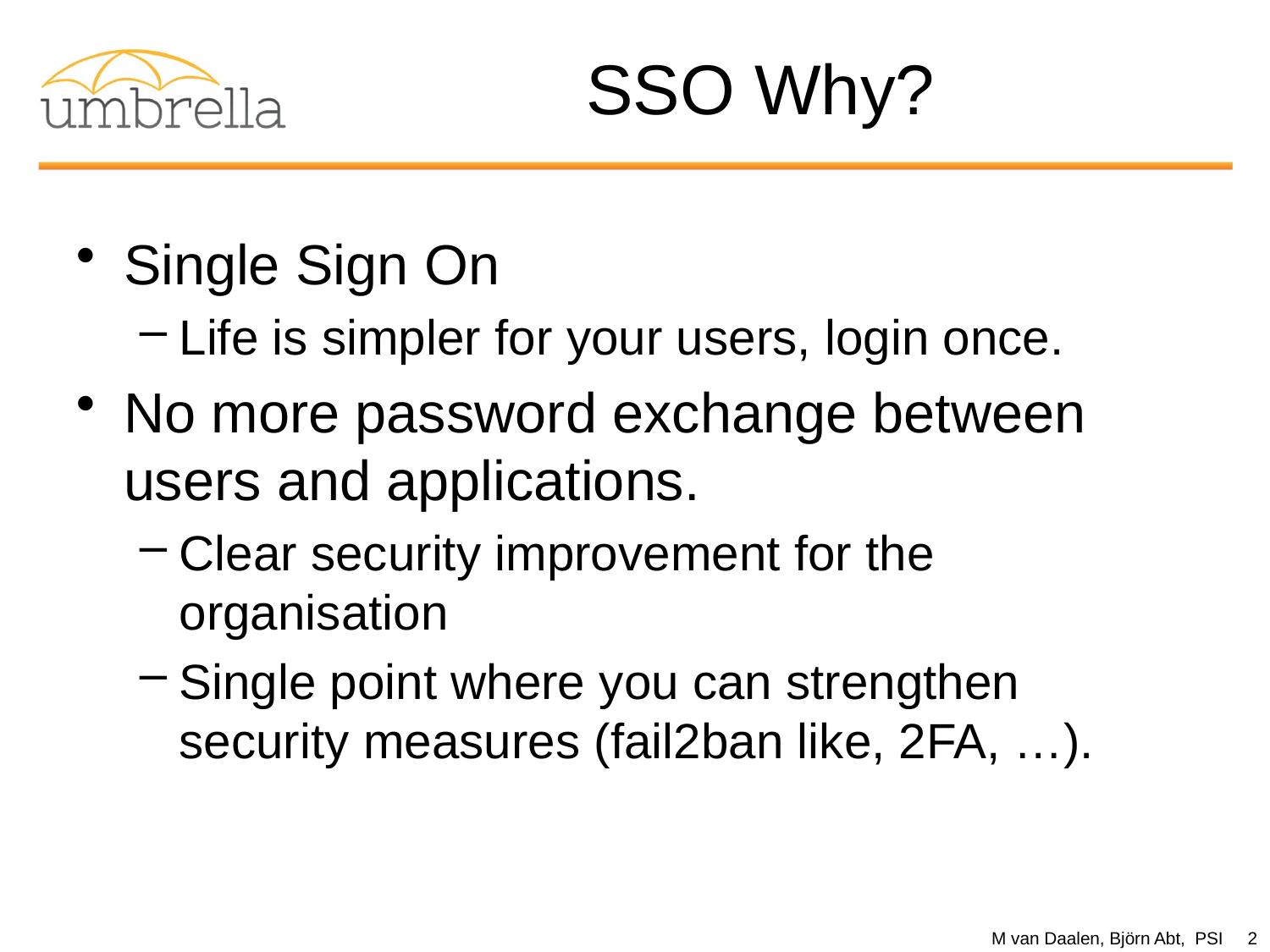

# SSO Why?
Single Sign On
Life is simpler for your users, login once.
No more password exchange between users and applications.
Clear security improvement for the organisation
Single point where you can strengthen security measures (fail2ban like, 2FA, …).
M van Daalen, Björn Abt,  PSI     2